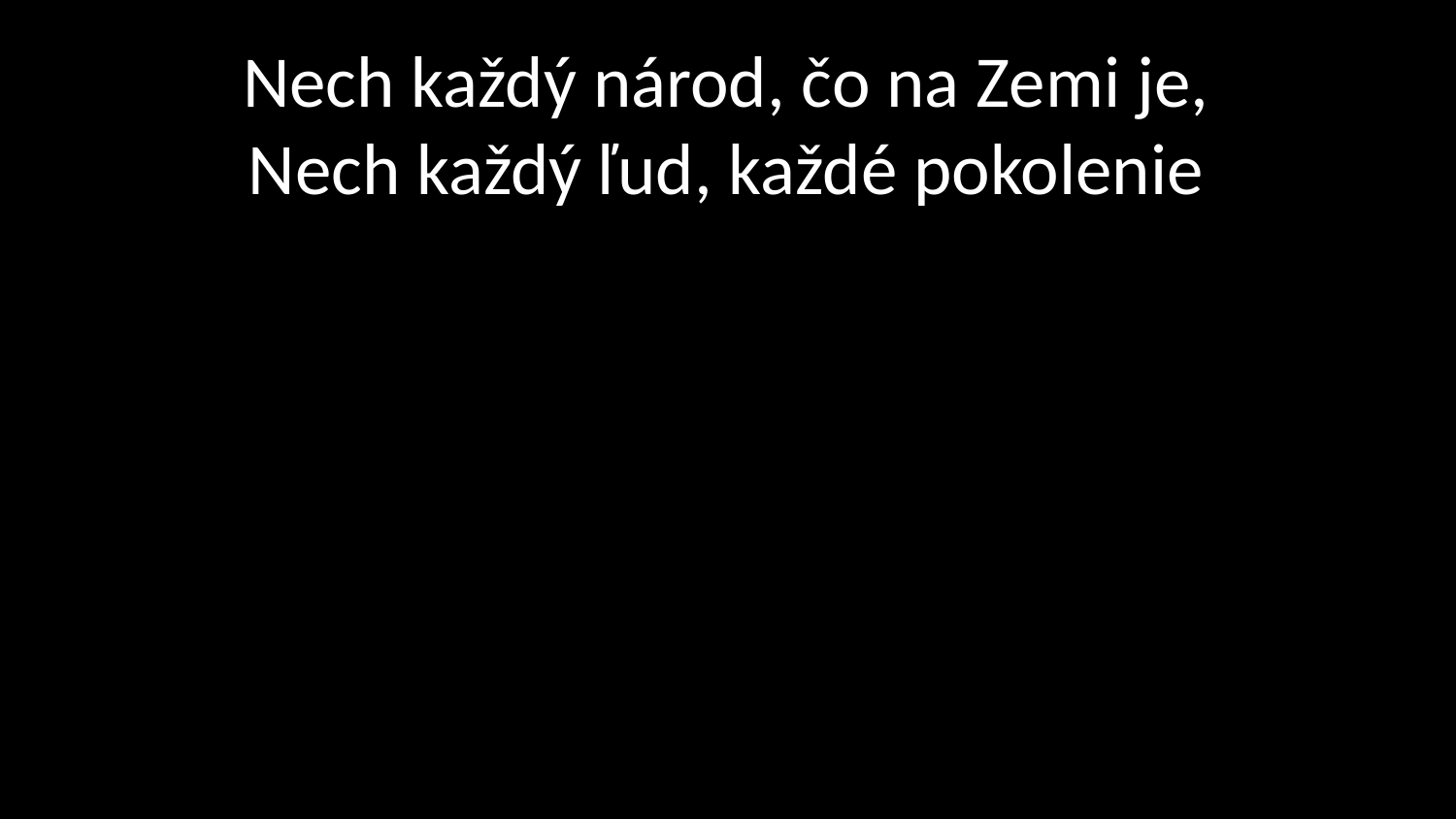

# Nech každý národ, čo na Zemi je, Nech každý ľud, každé pokolenie